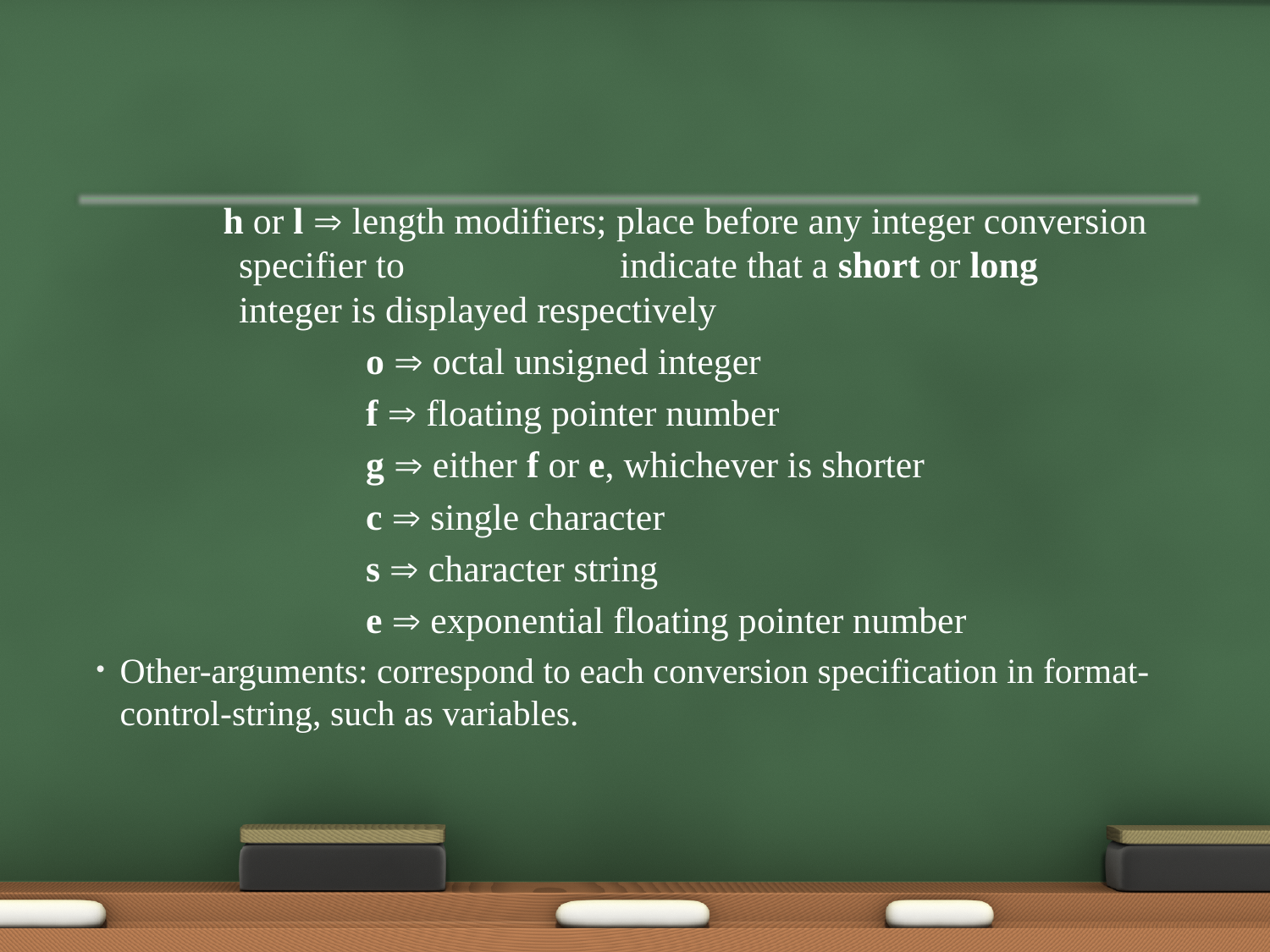

h or l ⇒ length modifiers; place before any integer conversion specifier to 		indicate that a short or long integer is displayed respectively
		o ⇒ octal unsigned integer
		f ⇒ floating pointer number
		g ⇒ either f or e, whichever is shorter
		c ⇒ single character
		s ⇒ character string
		e ⇒ exponential floating pointer number
Other-arguments: correspond to each conversion specification in format-control-string, such as variables.